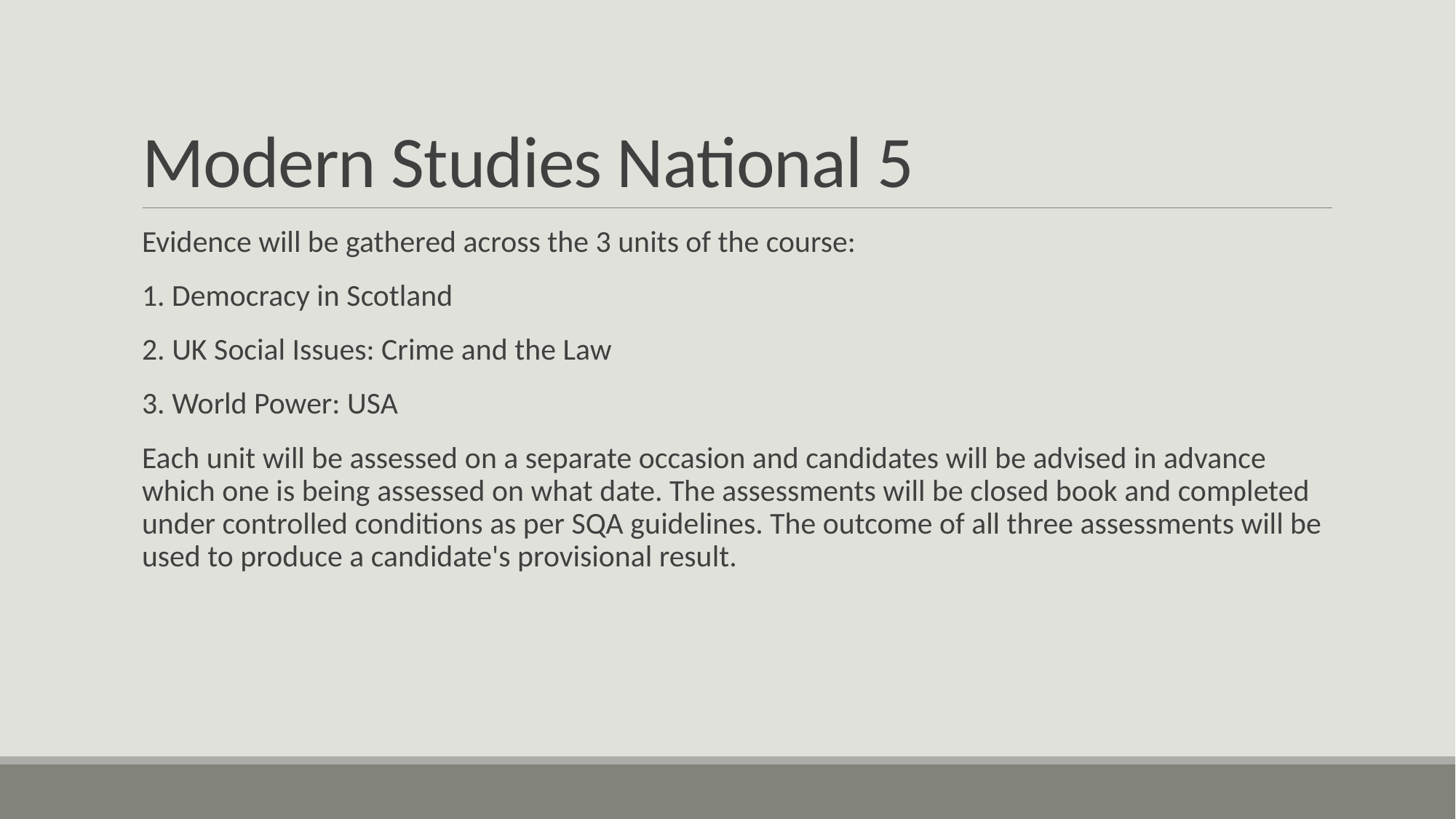

# Modern Studies National 5
Evidence will be gathered across the 3 units of the course:
1. Democracy in Scotland
2. UK Social Issues: Crime and the Law
3. World Power: USA
Each unit will be assessed on a separate occasion and candidates will be advised in advance which one is being assessed on what date. The assessments will be closed book and completed under controlled conditions as per SQA guidelines. The outcome of all three assessments will be used to produce a candidate's provisional result.